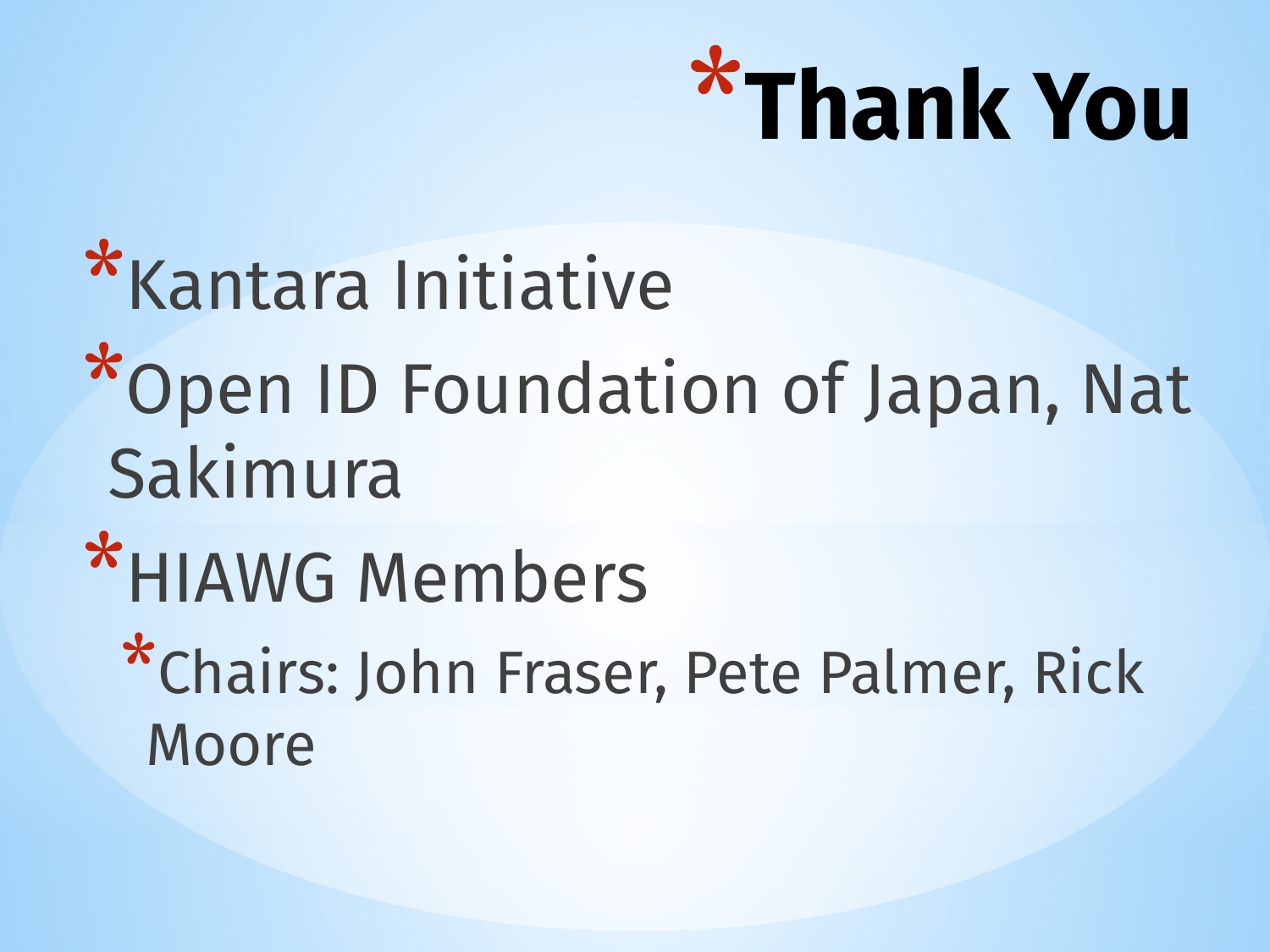

# Thank You
Kantara Initiative
Open ID Foundation of Japan, Nat Sakimura
HIAWG Members
Chairs: John Fraser, Pete Palmer, Rick Moore